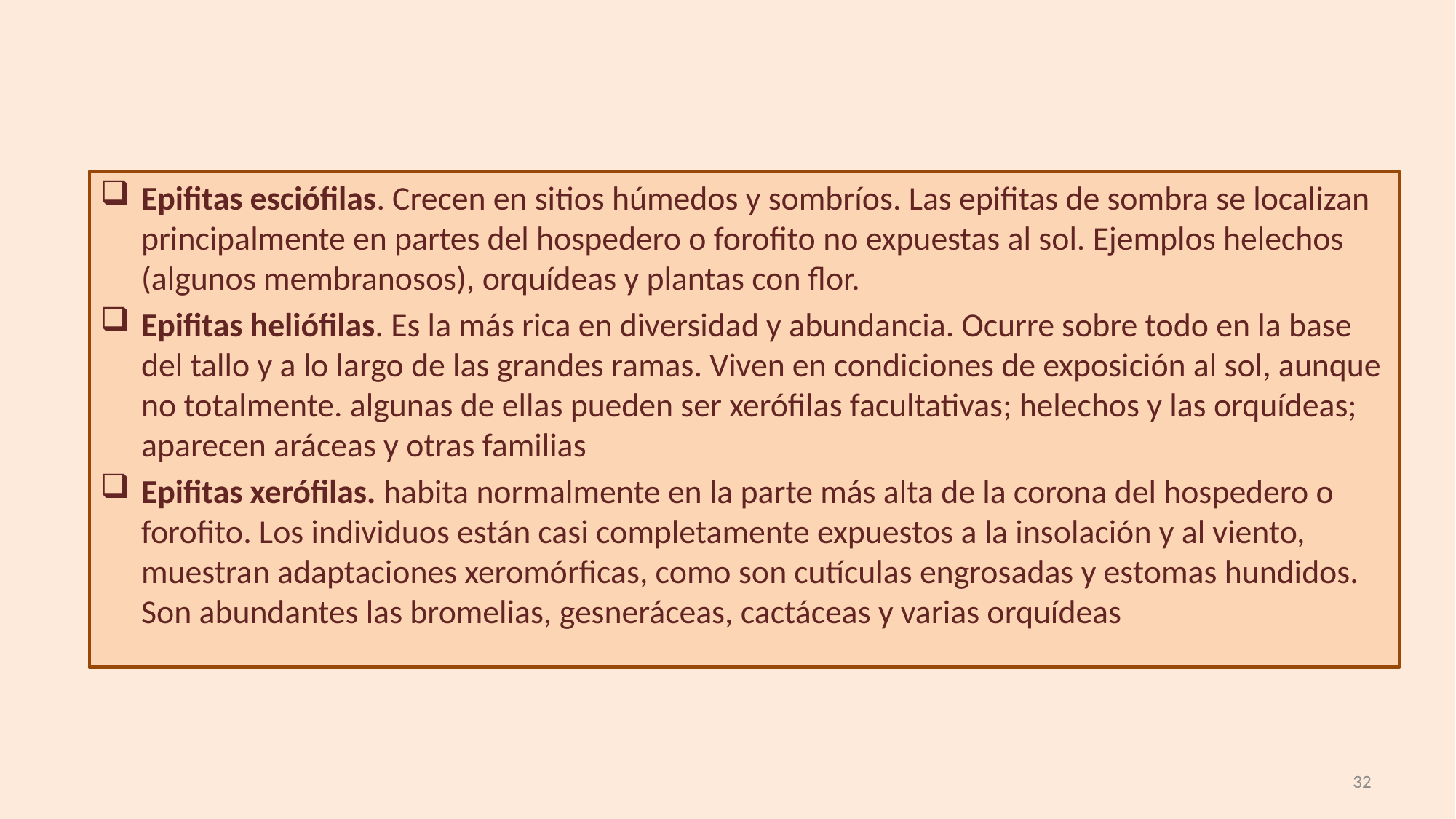

Epifitas esciófilas. Crecen en sitios húmedos y sombríos. Las epifitas de sombra se localizan principalmente en partes del hospedero o forofito no expuestas al sol. Ejemplos helechos (algunos membranosos), orquídeas y plantas con flor.
Epifitas heliófilas. Es la más rica en diversidad y abundancia. Ocurre sobre todo en la base del tallo y a lo largo de las grandes ramas. Viven en condiciones de exposición al sol, aunque no totalmente. algunas de ellas pueden ser xerófilas facultativas; helechos y las orquídeas; aparecen aráceas y otras familias
Epifitas xerófilas. habita normalmente en la parte más alta de la corona del hospedero o forofito. Los individuos están casi completamente expuestos a la insolación y al viento, muestran adaptaciones xeromórficas, como son cutículas engrosadas y estomas hundidos. Son abundantes las bromelias, gesneráceas, cactáceas y varias orquídeas

32